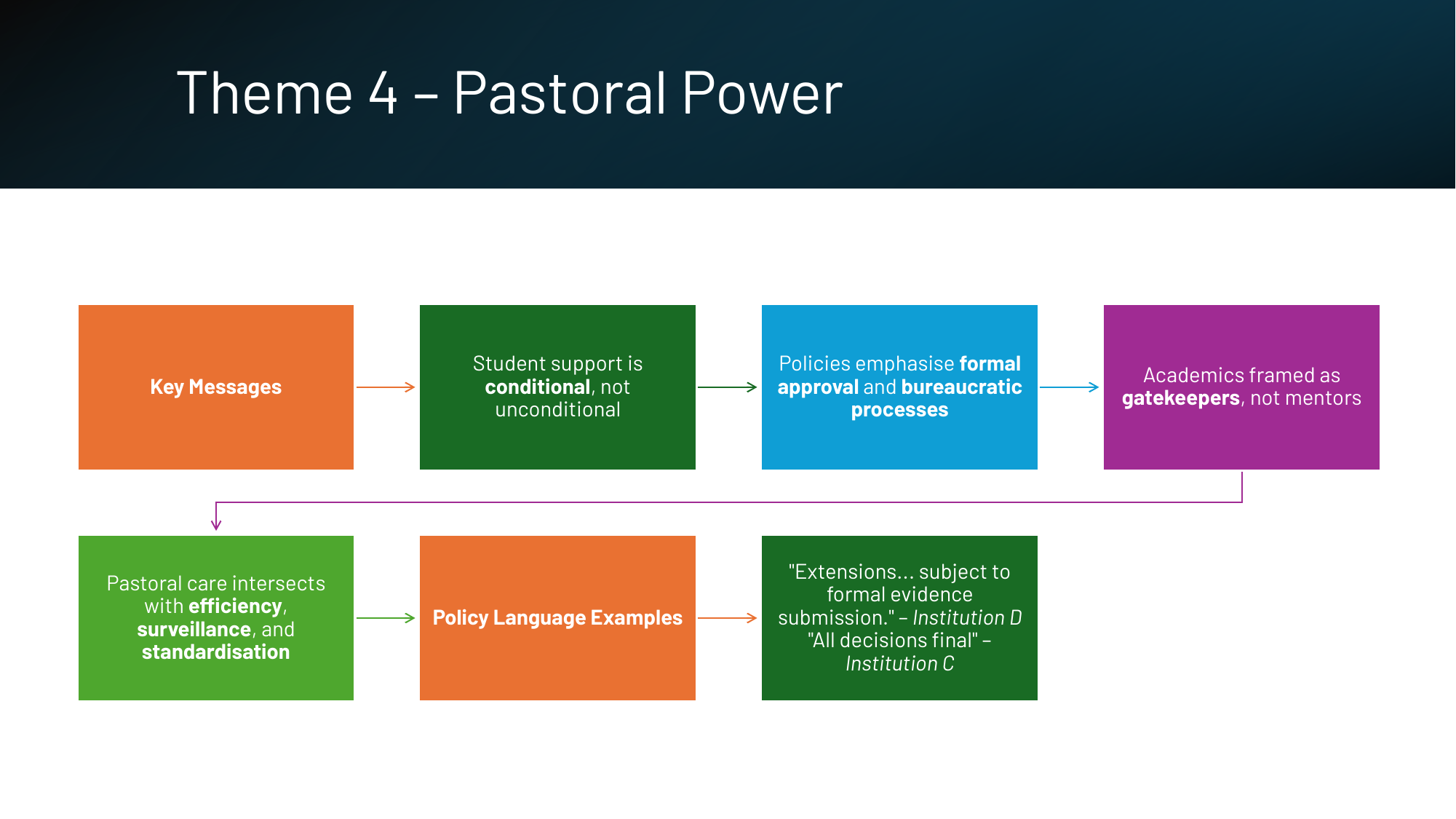

# Theme 4 – Pastoral Power

Key Messages

Student support is conditional, not unconditional

Policies emphasise formal approval and bureaucratic processes

Academics framed as gatekeepers, not mentors

Pastoral care intersects with efficiency, surveillance, and standardisation

Policy Language Examples
"Extensions... subject to formal evidence submission." – Institution D
"All decisions final" – Institution C